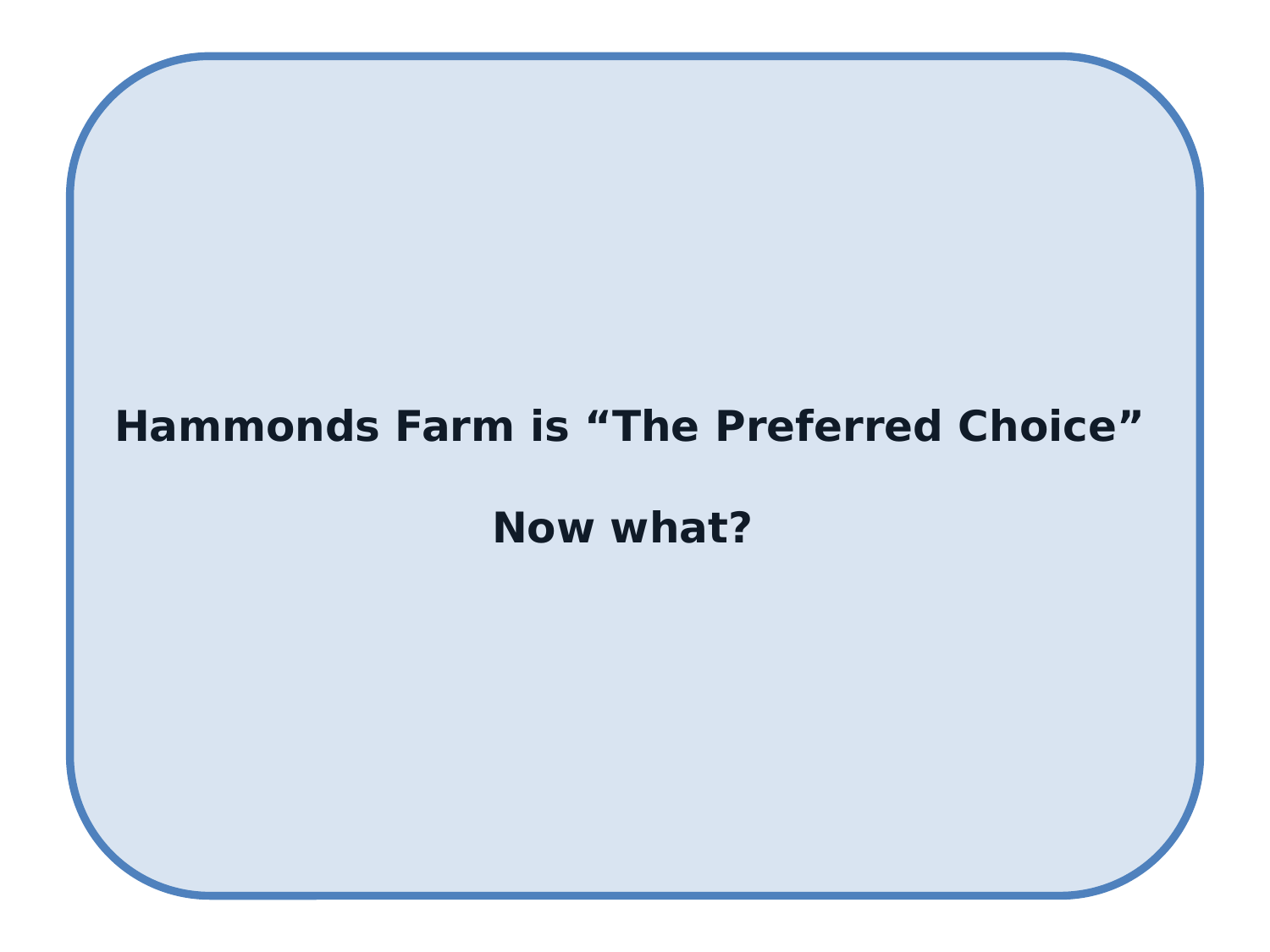

Hammonds Farm is “The Preferred Choice”

Now what?